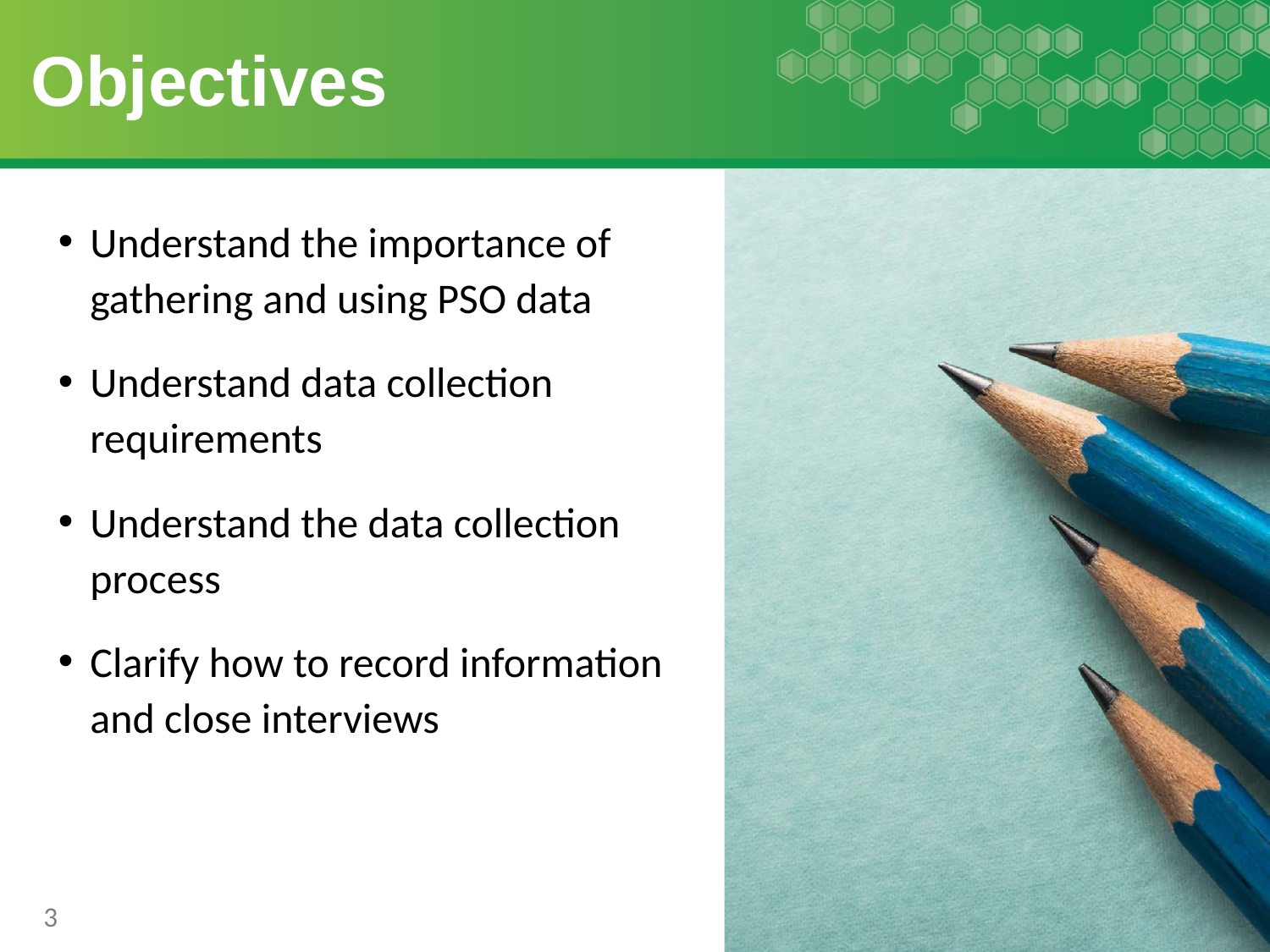

# Objectives

Understand the importance of  gathering and using PSO data​
Understand data collection requirements​
Understand the data collection process​
Clarify how to record information and close interviews
3